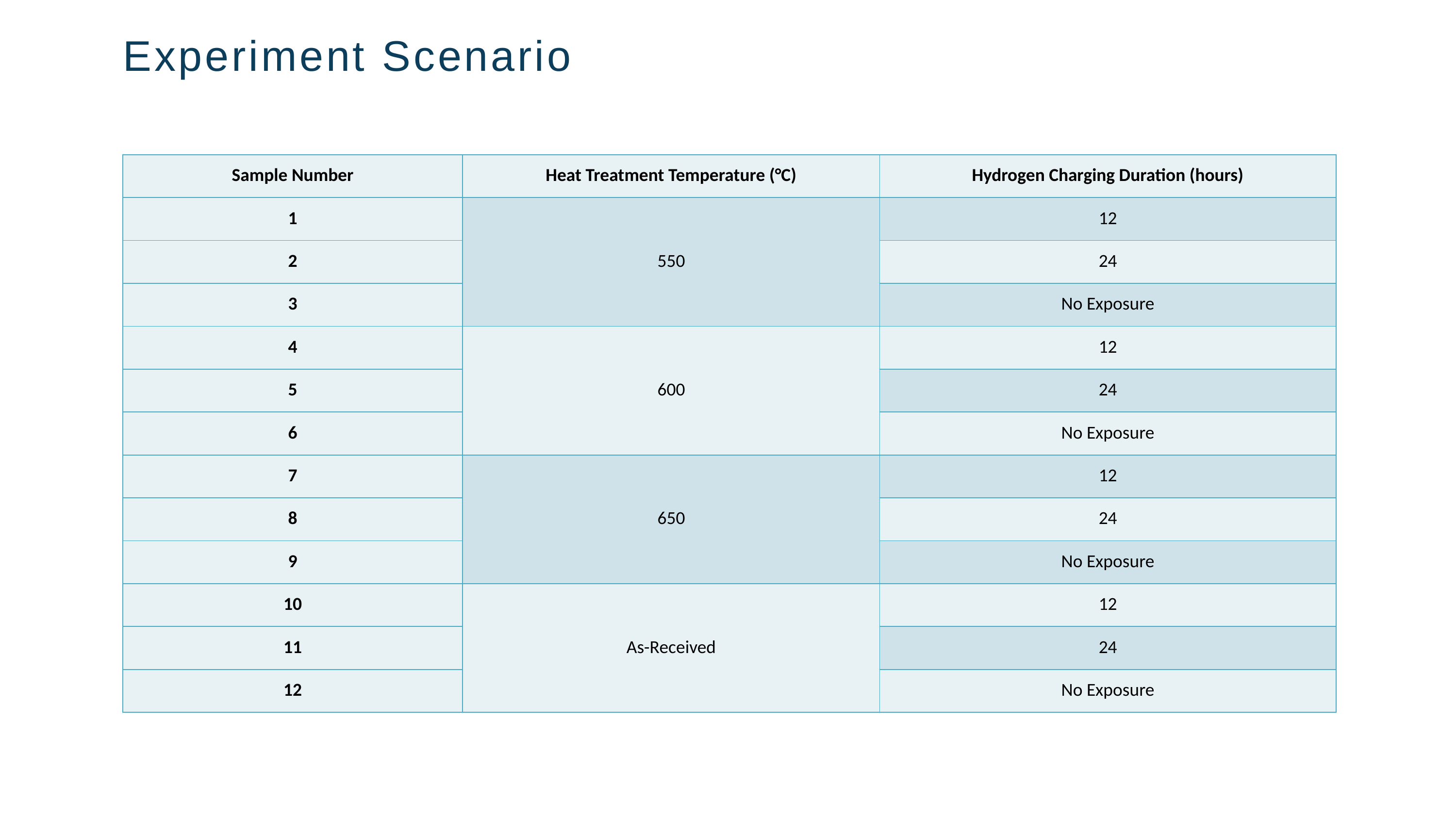

Experiment Scenario

| Sample Number | Heat Treatment Temperature (°C) | Hydrogen Charging Duration (hours) |
| --- | --- | --- |
| 1 | 550 | 12 |
| 2 |  | 24 |
| 3 |  | No Exposure |
| 4 | 600 | 12 |
| 5 |  | 24 |
| 6 |  | No Exposure |
| 7 | 650 | 12 |
| 8 |  | 24 |
| 9 |  | No Exposure |
| 10 | As-Received | 12 |
| 11 |  | 24 |
| 12 |  | No Exposure |